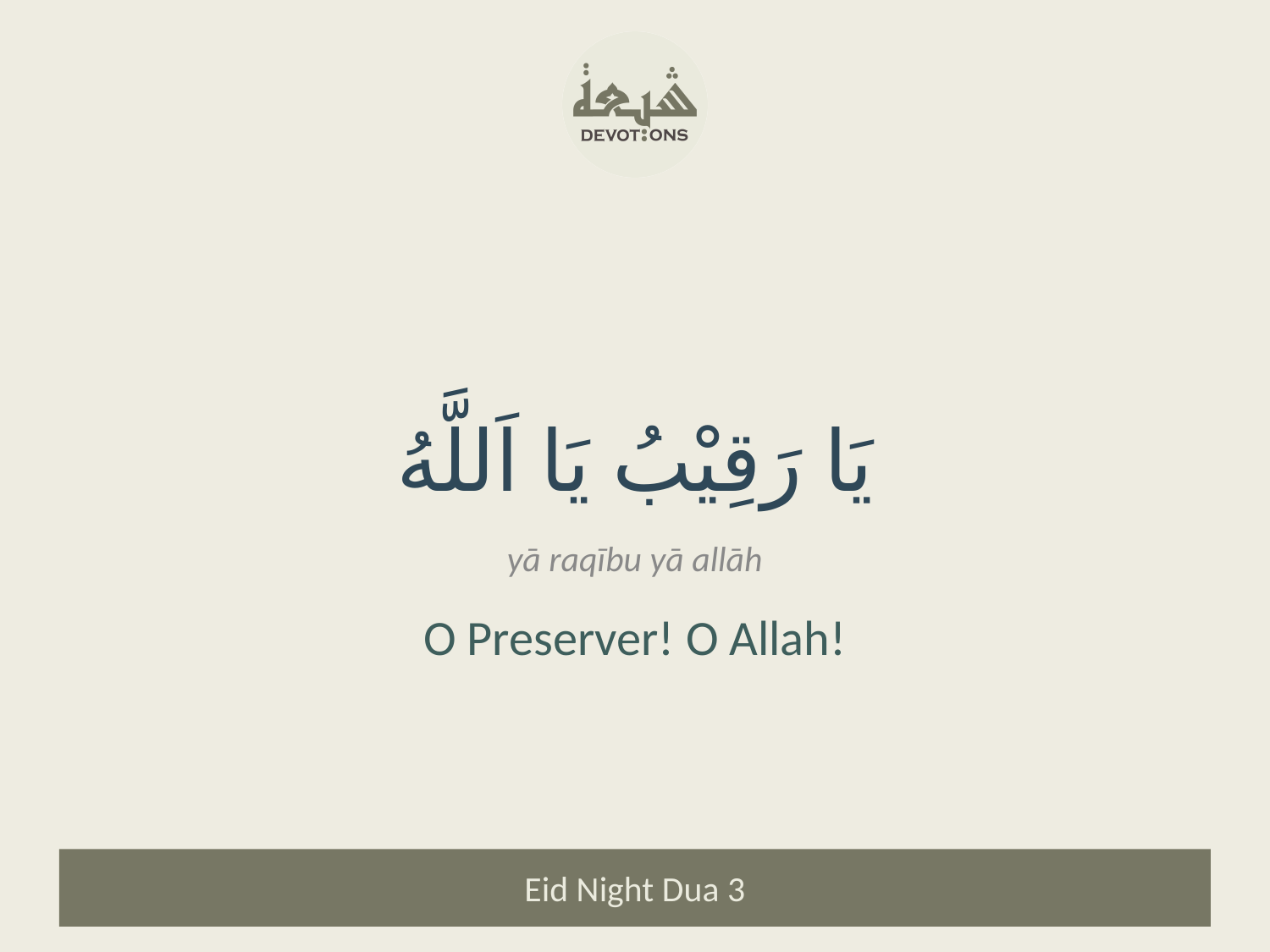

يَا رَقِيْبُ يَا اَللَّهُ
yā raqību yā allāh
O Preserver! O Allah!
Eid Night Dua 3